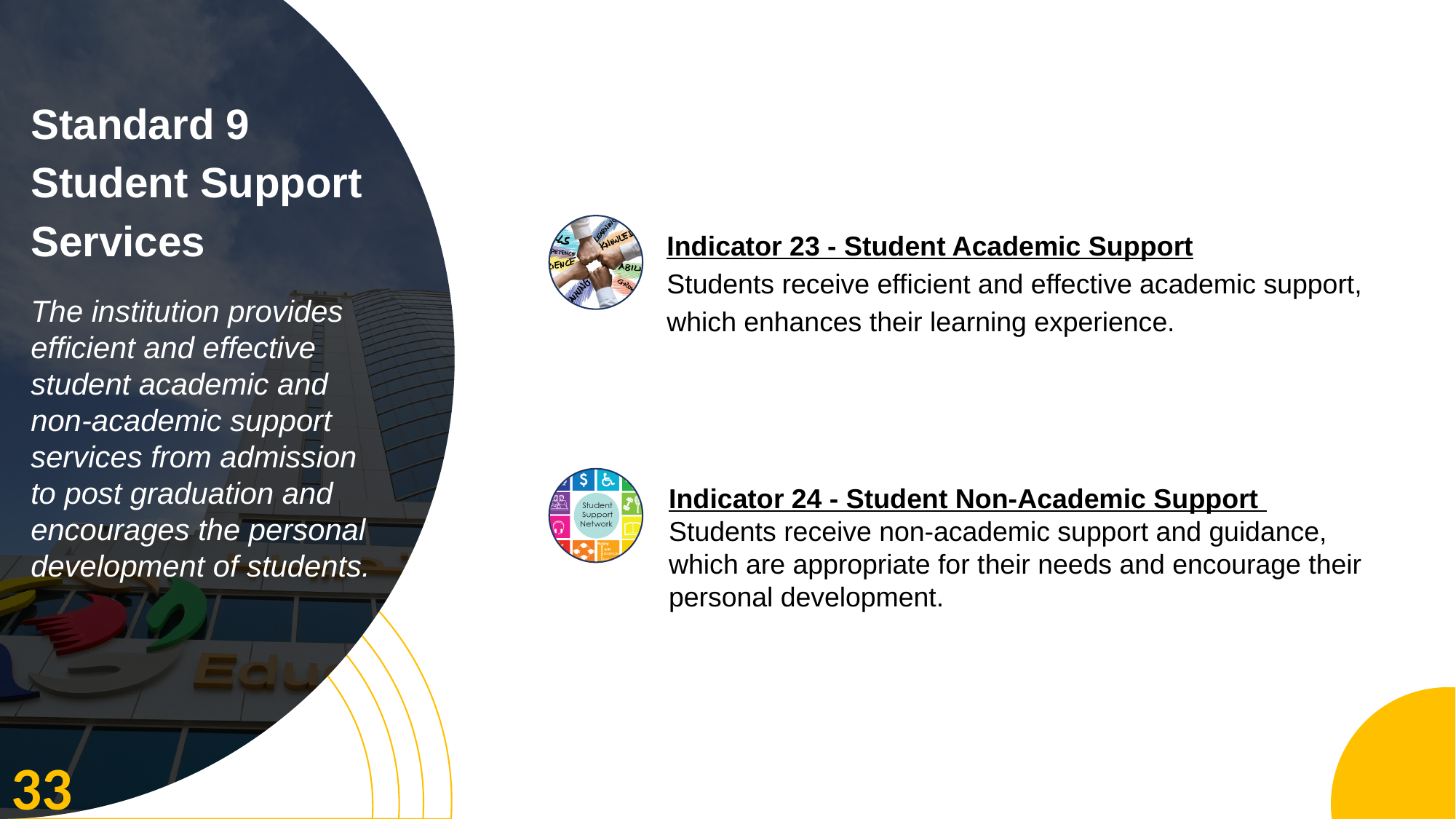

Standard 9 Student Support Services
The institution provides efficient and effective student academic and non-academic support services from admission to post graduation and encourages the personal development of students.
Indicator 23 - Student Academic Support
Students receive efficient and effective academic support, which enhances their learning experience.

Indicator 24 - Student Non-Academic Support
Students receive non-academic support and guidance, which are appropriate for their needs and encourage their personal development.